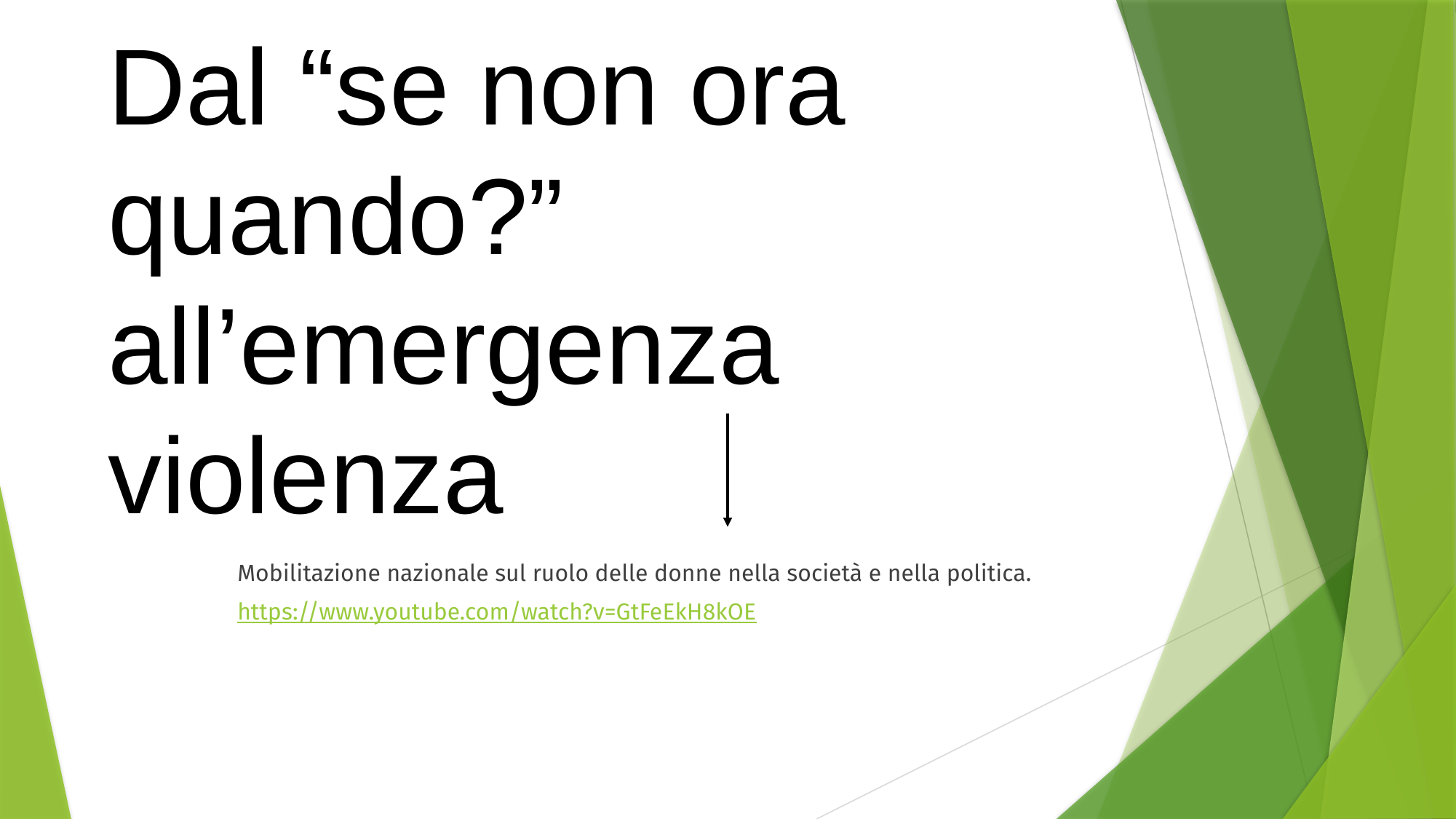

# Dal “se non ora quando?” all’emergenza violenza

Mobilitazione nazionale sul ruolo delle donne nella società e nella politica.
https://www.youtube.com/watch?v=GtFeEkH8kOE